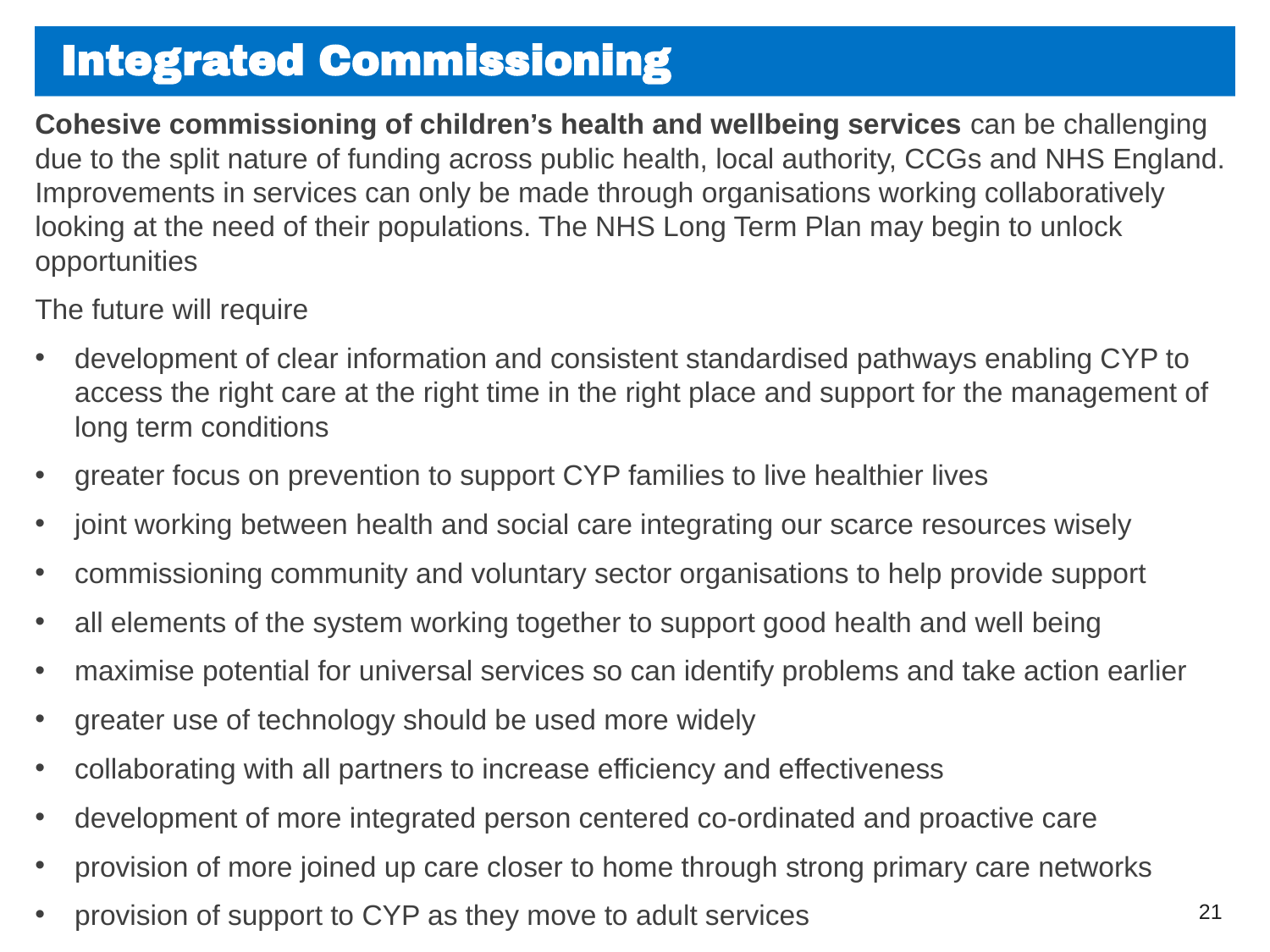

# Integrated Commissioning
Cohesive commissioning of children’s health and wellbeing services can be challenging due to the split nature of funding across public health, local authority, CCGs and NHS England.  Improvements in services can only be made through organisations working collaboratively looking at the need of their populations. The NHS Long Term Plan may begin to unlock opportunities
The future will require
development of clear information and consistent standardised pathways enabling CYP to access the right care at the right time in the right place and support for the management of long term conditions
greater focus on prevention to support CYP families to live healthier lives
joint working between health and social care integrating our scarce resources wisely
commissioning community and voluntary sector organisations to help provide support
all elements of the system working together to support good health and well being
maximise potential for universal services so can identify problems and take action earlier
greater use of technology should be used more widely
collaborating with all partners to increase efficiency and effectiveness
development of more integrated person centered co-ordinated and proactive care
provision of more joined up care closer to home through strong primary care networks
provision of support to CYP as they move to adult services
21